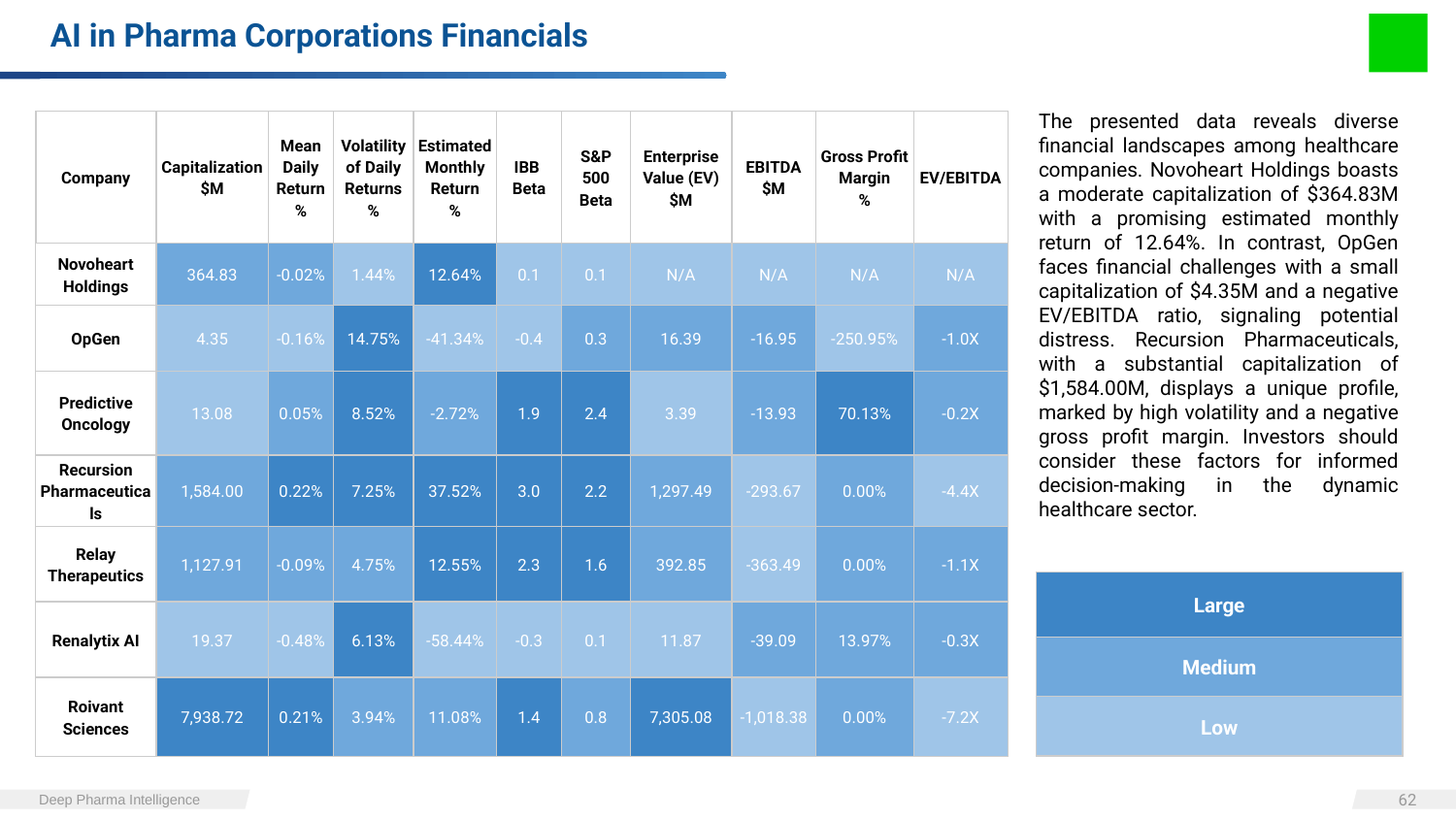

# AI in Pharma Corporations Financials

The presented data reveals diverse financial landscapes among healthcare companies. Novoheart Holdings boasts a moderate capitalization of $364.83M with a promising estimated monthly return of 12.64%. In contrast, OpGen faces financial challenges with a small capitalization of $4.35M and a negative EV/EBITDA ratio, signaling potential distress. Recursion Pharmaceuticals, with a substantial capitalization of $1,584.00M, displays a unique profile, marked by high volatility and a negative gross profit margin. Investors should consider these factors for informed decision-making in the dynamic healthcare sector.
| Company | Capitalization $M | Mean Daily Return % | Volatility of Daily Returns % | Estimated Monthly Return % | IBB Beta | S&P 500 Beta | Enterprise Value (EV) $M | EBITDA $M | Gross Profit Margin % | EV/EBITDA |
| --- | --- | --- | --- | --- | --- | --- | --- | --- | --- | --- |
| Novoheart Holdings | 364.83 | -0.02% | 1.44% | 12.64% | 0.1 | 0.1 | N/A | N/A | N/A | N/A |
| OpGen | 4.35 | -0.16% | 14.75% | -41.34% | -0.4 | 0.3 | 16.39 | -16.95 | -250.95% | -1.0X |
| Predictive Oncology | 13.08 | 0.05% | 8.52% | -2.72% | 1.9 | 2.4 | 3.39 | -13.93 | 70.13% | -0.2X |
| Recursion Pharmaceuticals | 1,584.00 | 0.22% | 7.25% | 37.52% | 3.0 | 2.2 | 1,297.49 | -293.67 | 0.00% | -4.4X |
| Relay Therapeutics | 1,127.91 | -0.09% | 4.75% | 12.55% | 2.3 | 1.6 | 392.85 | -363.49 | 0.00% | -1.1X |
| Renalytix AI | 19.37 | -0.48% | 6.13% | -58.44% | -0.3 | 0.1 | 11.87 | -39.09 | 13.97% | -0.3X |
| Roivant Sciences | 7,938.72 | 0.21% | 3.94% | 11.08% | 1.4 | 0.8 | 7,305.08 | -1,018.38 | 0.00% | -7.2X |
| Large |
| --- |
| Medium |
| Low |
62

Deep Pharma Intelligence